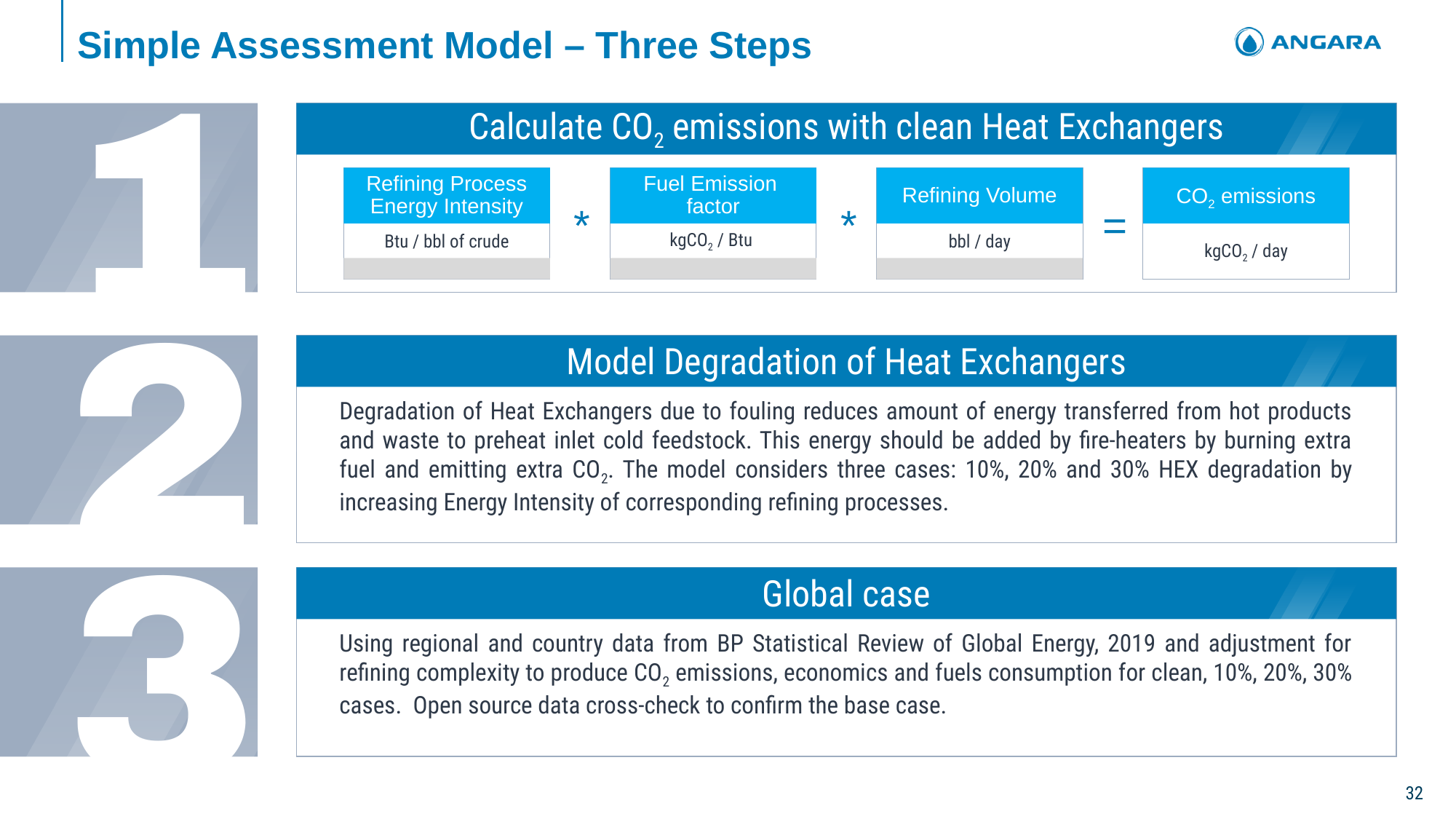

# Simple Assessment Model – Three Steps

1

Calculate CO2 emissions with clean Heat Exchangers
Btu / bbl of crude
Refining Process Energy Intensity

kgCO2 / Btu
Fuel Emission
factor

bbl / day
Refining Volume

kgCO2 / day
CO2 emissions
*
*
=

2
Model Degradation of Heat Exchangers
Degradation of Heat Exchangers due to fouling reduces amount of energy transferred from hot products and waste to preheat inlet cold feedstock. This energy should be added by fire-heaters by burning extra fuel and emitting extra CO2. The model considers three cases: 10%, 20% and 30% HEX degradation by increasing Energy Intensity of corresponding refining processes.

3
Using regional and country data from BP Statistical Review of Global Energy, 2019 and adjustment for refining complexity to produce CO2 emissions, economics and fuels consumption for clean, 10%, 20%, 30% cases.  Open source data cross-check to confirm the base case.
Global case
32